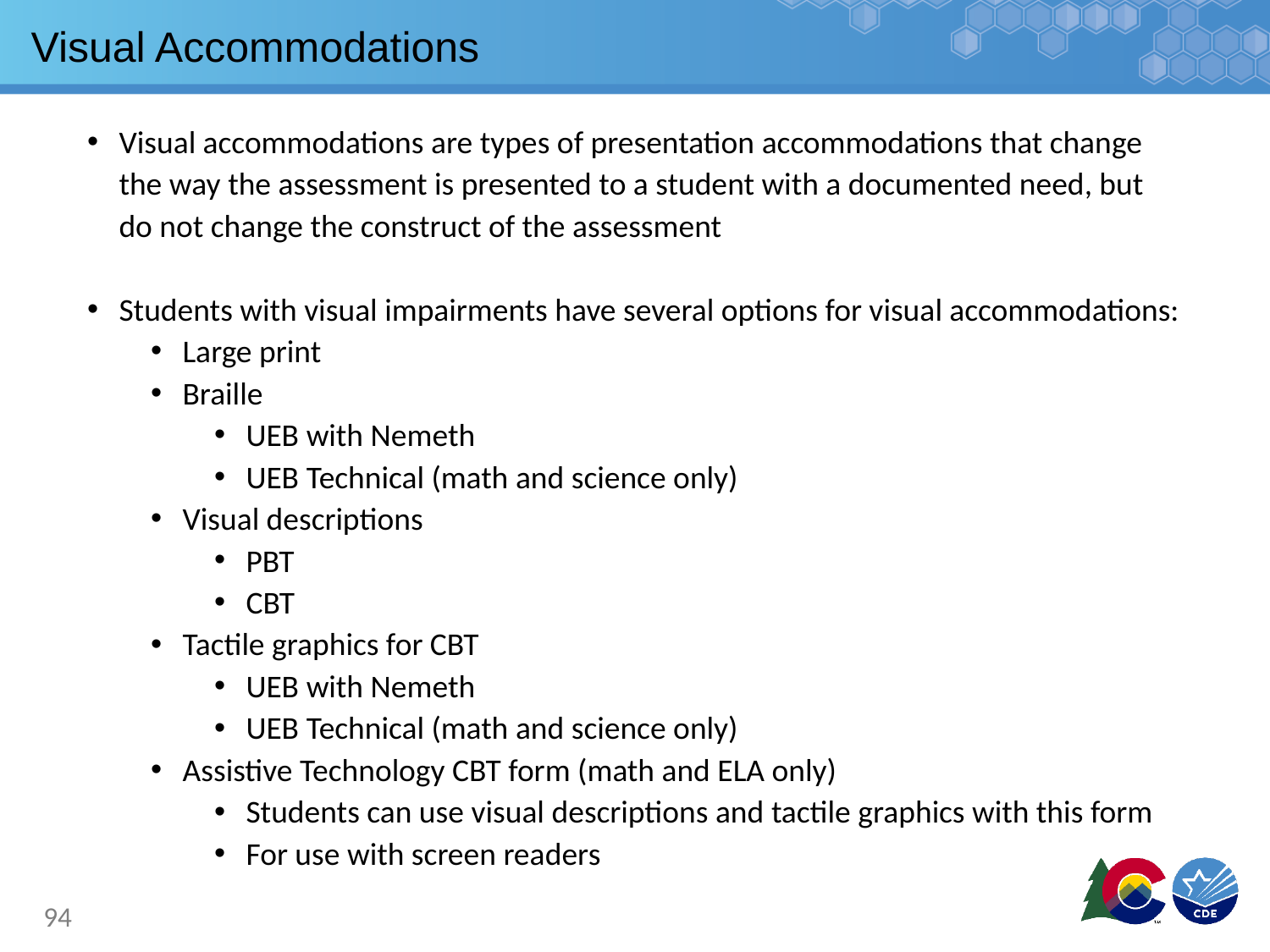

# Visual Accommodations
Visual accommodations are types of presentation accommodations that change the way the assessment is presented to a student with a documented need, but do not change the construct of the assessment

Students with visual impairments have several options for visual accommodations:
Large print
Braille
UEB with Nemeth
UEB Technical (math and science only)
Visual descriptions
PBT
CBT
Tactile graphics for CBT
UEB with Nemeth
UEB Technical (math and science only)
Assistive Technology CBT form (math and ELA only)
Students can use visual descriptions and tactile graphics with this form
For use with screen readers
94